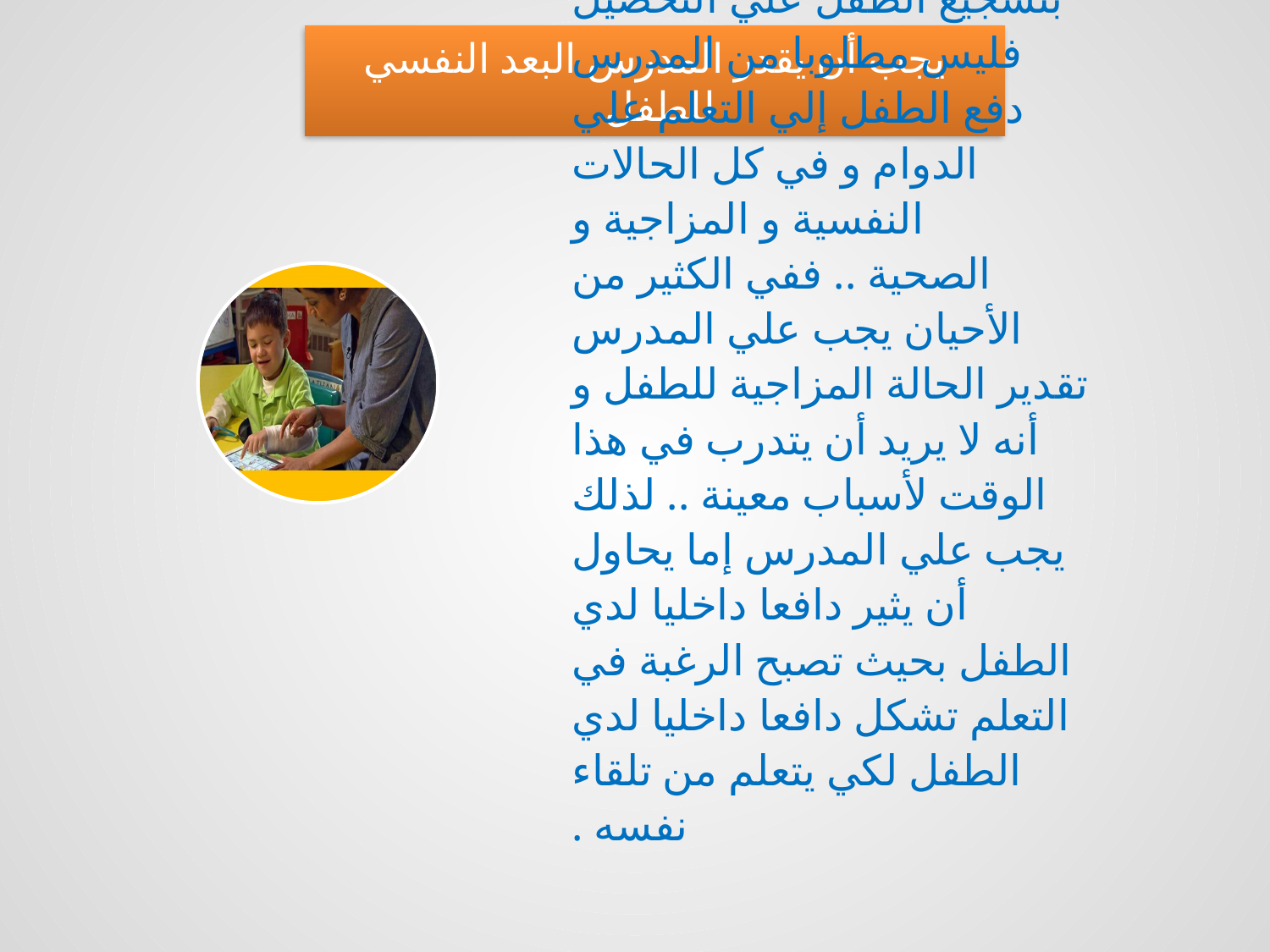

# يجب أن يقدر المدرس البعد النفسي للطفل